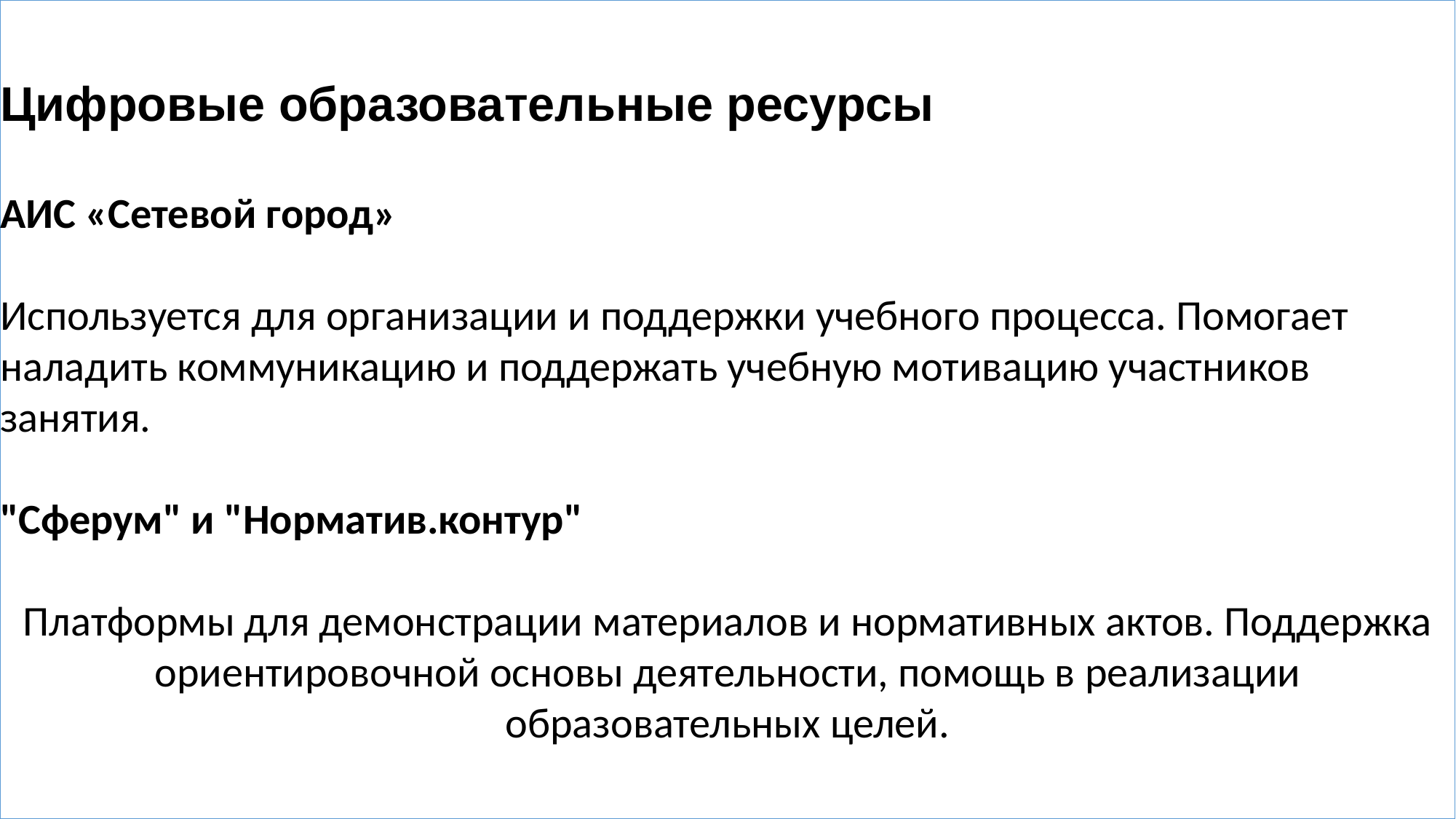

Цифровые образовательные ресурсы

АИС «Сетевой город»

Используется для организации и поддержки учебного процесса. Помогает наладить коммуникацию и поддержать учебную мотивацию участников занятия.

"Сферум" и "Норматив.контур"

Платформы для демонстрации материалов и нормативных актов. Поддержка ориентировочной основы деятельности, помощь в реализации образовательных целей.
12